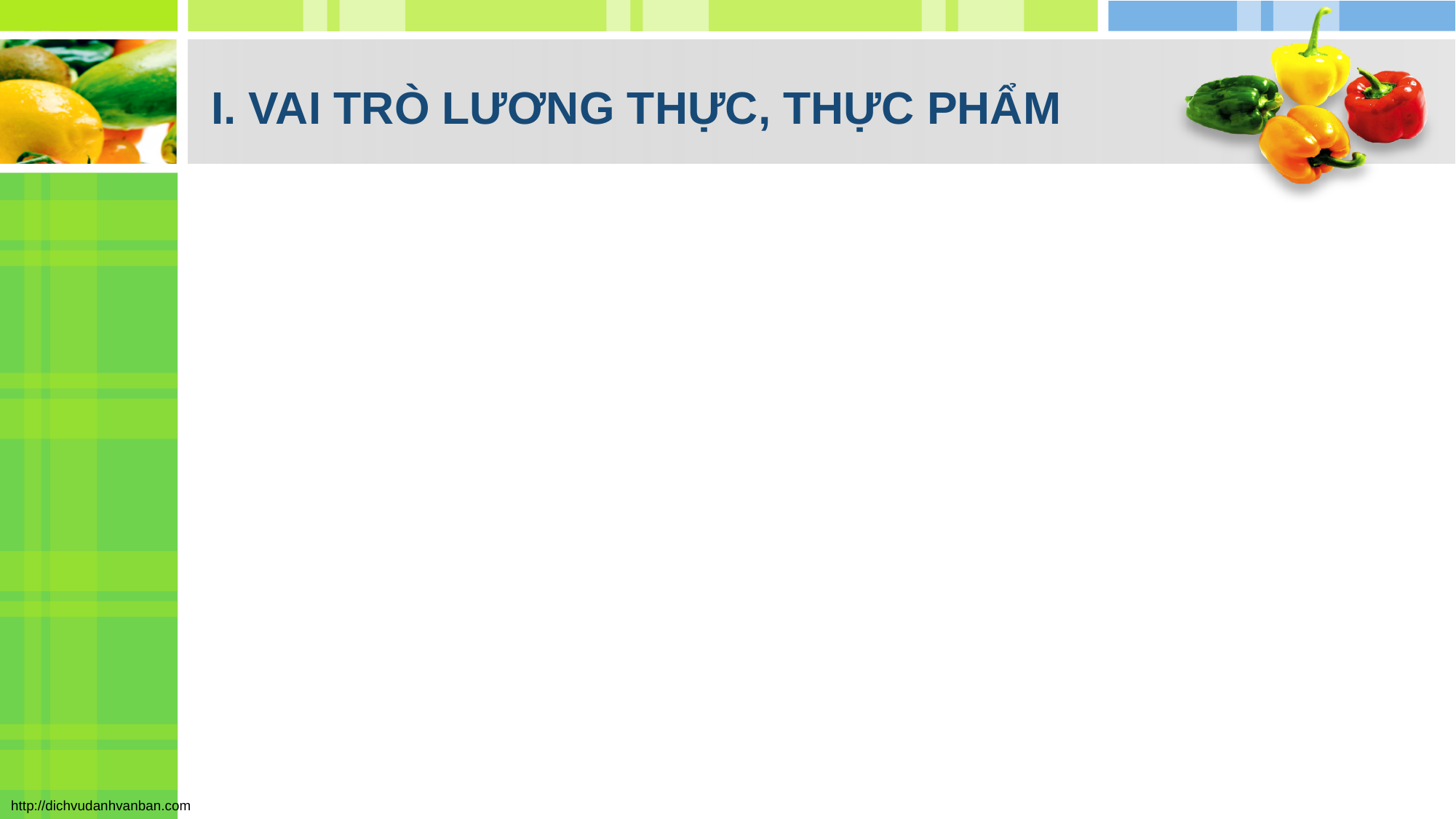

I. VAI TRÒ LƯƠNG THỰC, THỰC PHẨM